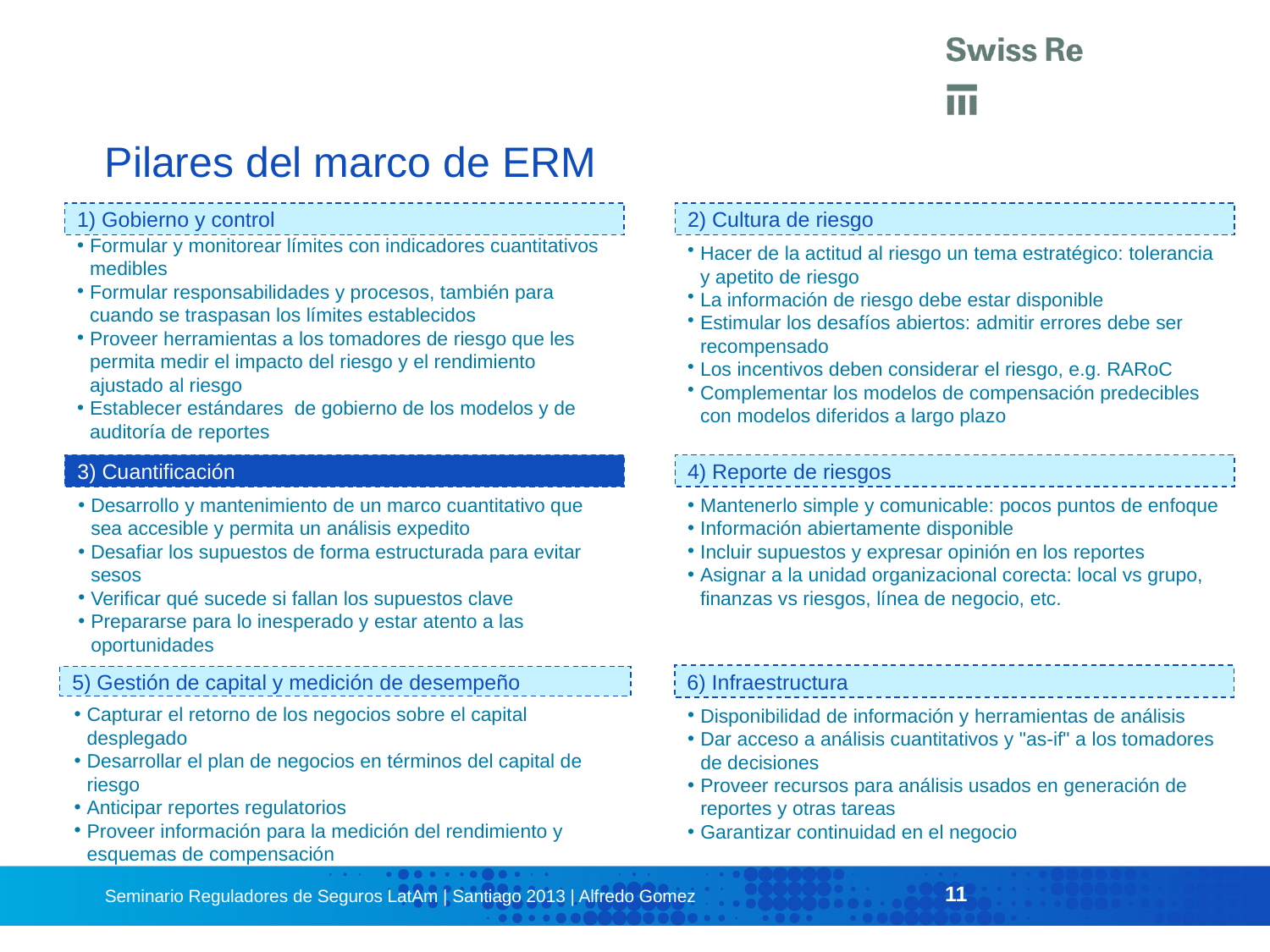

# Pilares del marco de ERM
1) Gobierno y control
2) Cultura de riesgo
Formular y monitorear límites con indicadores cuantitativos  medibles
Formular responsabilidades y procesos, también para cuando se traspasan los límites establecidos
Proveer herramientas a los tomadores de riesgo que les permita medir el impacto del riesgo y el rendimiento ajustado al riesgo
Establecer estándares  de gobierno de los modelos y de auditoría de reportes
Hacer de la actitud al riesgo un tema estratégico: tolerancia y apetito de riesgo
La información de riesgo debe estar disponible
Estimular los desafíos abiertos: admitir errores debe ser recompensado
Los incentivos deben considerar el riesgo, e.g. RARoC
Complementar los modelos de compensación predecibles con modelos diferidos a largo plazo
4) Reporte de riesgos
3) Cuantificación
3) Quantification: Internal model & scenario analysis
Mantenerlo simple y comunicable: pocos puntos de enfoque
Información abiertamente disponible
Incluir supuestos y expresar opinión en los reportes
Asignar a la unidad organizacional corecta: local vs grupo, finanzas vs riesgos, línea de negocio, etc.

Desarrollo y mantenimiento de un marco cuantitativo que sea accesible y permita un análisis expedito
Desafiar los supuestos de forma estructurada para evitar sesos
Verificar qué sucede si fallan los supuestos clave
Prepararse para lo inesperado y estar atento a las oportunidades
6) Infraestructura
5) Gestión de capital y medición de desempeño
Capturar el retorno de los negocios sobre el capital desplegado
Desarrollar el plan de negocios en términos del capital de riesgo
Anticipar reportes regulatorios
Proveer información para la medición del rendimiento y esquemas de compensación

Disponibilidad de información y herramientas de análisis
Dar acceso a análisis cuantitativos y "as-if" a los tomadores de decisiones
Proveer recursos para análisis usados en generación de reportes y otras tareas
Garantizar continuidad en el negocio
11